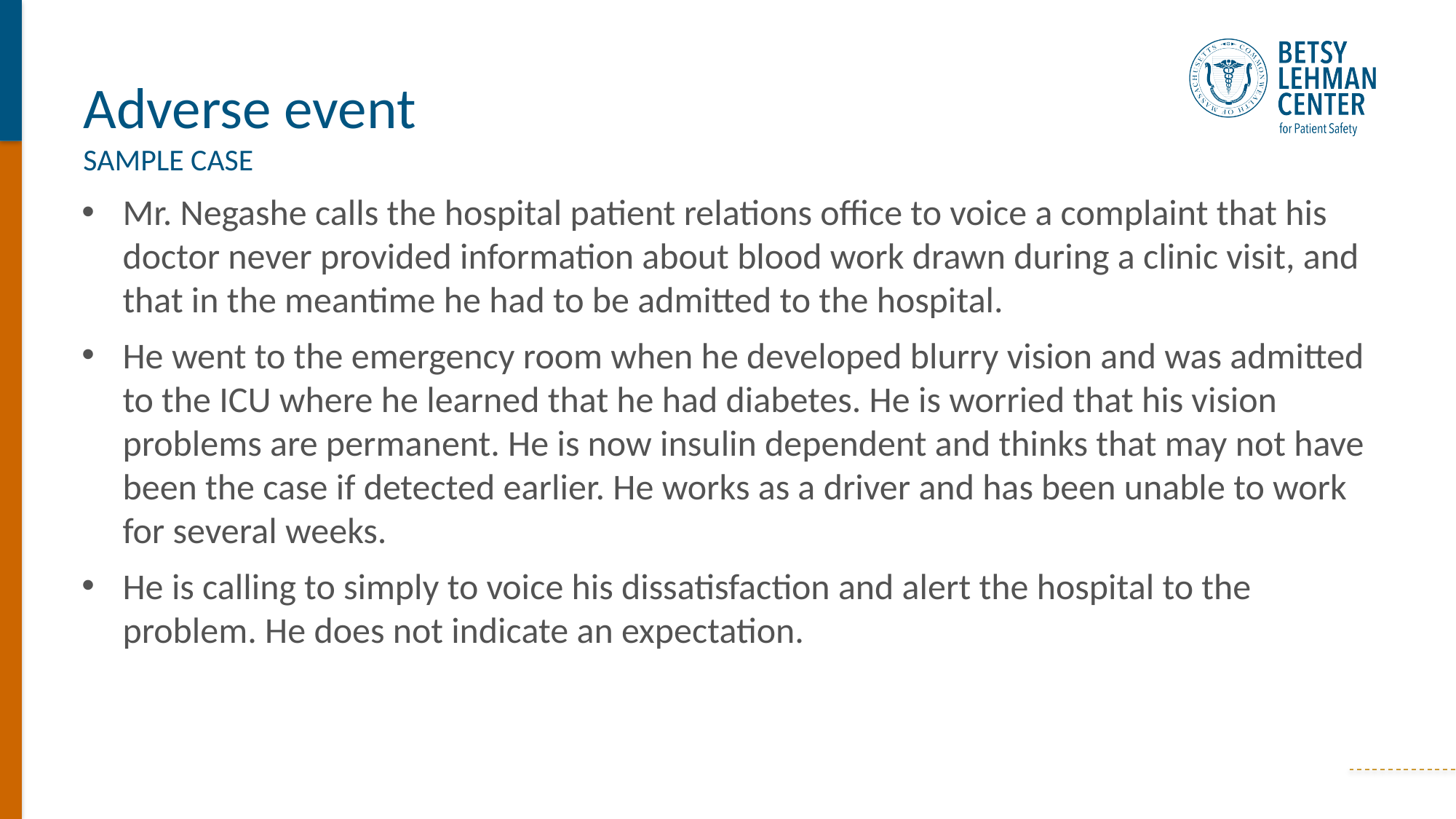

Adverse event
SAMPLE CASE
Mr. Negashe calls the hospital patient relations office to voice a complaint that his doctor never provided information about blood work drawn during a clinic visit, and that in the meantime he had to be admitted to the hospital.
He went to the emergency room when he developed blurry vision and was admitted to the ICU where he learned that he had diabetes. He is worried that his vision problems are permanent. He is now insulin dependent and thinks that may not have been the case if detected earlier. He works as a driver and has been unable to work for several weeks.
He is calling to simply to voice his dissatisfaction and alert the hospital to the problem. He does not indicate an expectation.